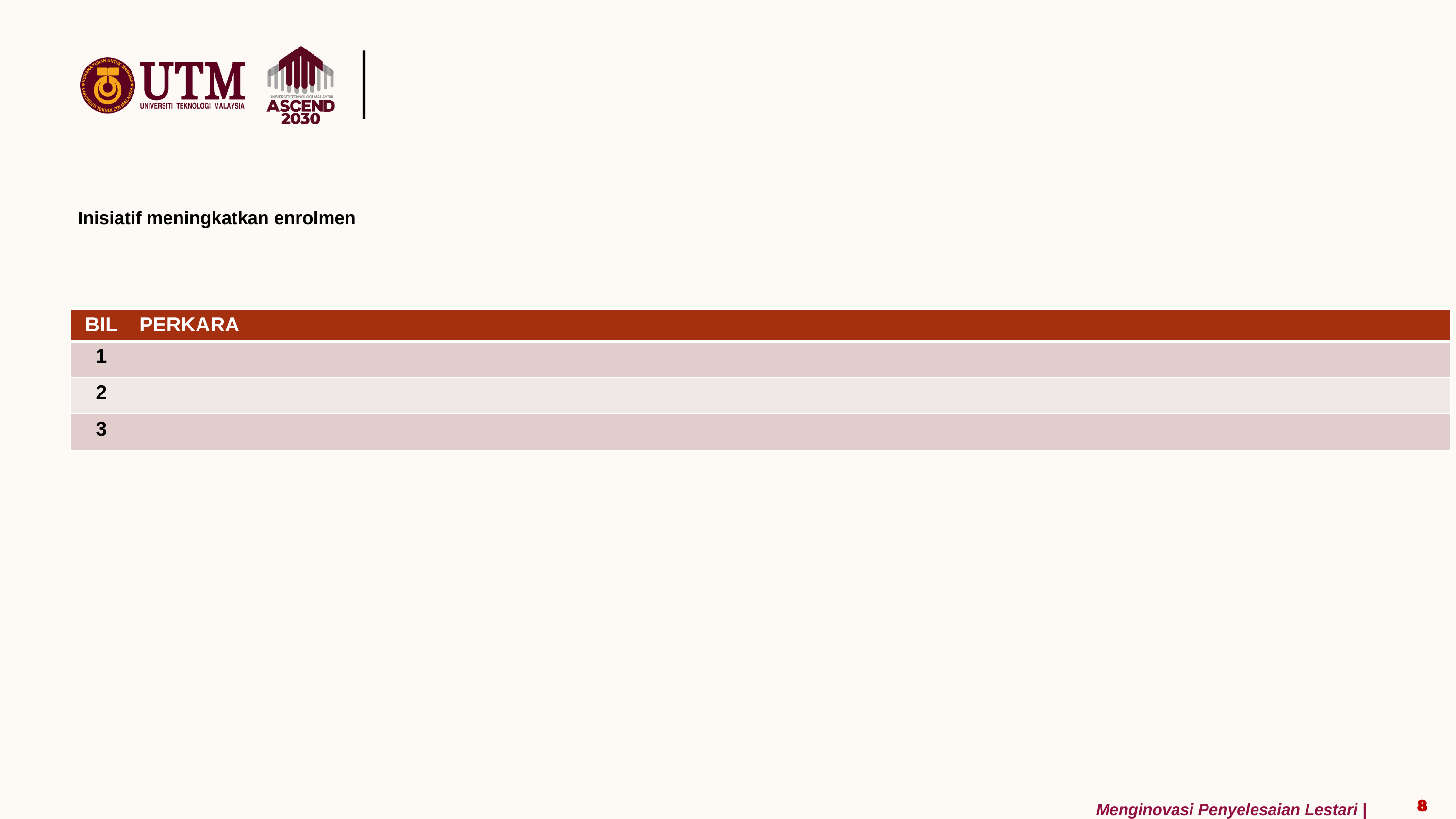

Inisiatif meningkatkan enrolmen
| BIL | PERKARA |
| --- | --- |
| 1 |  |
| 2 |  |
| 3 |  |